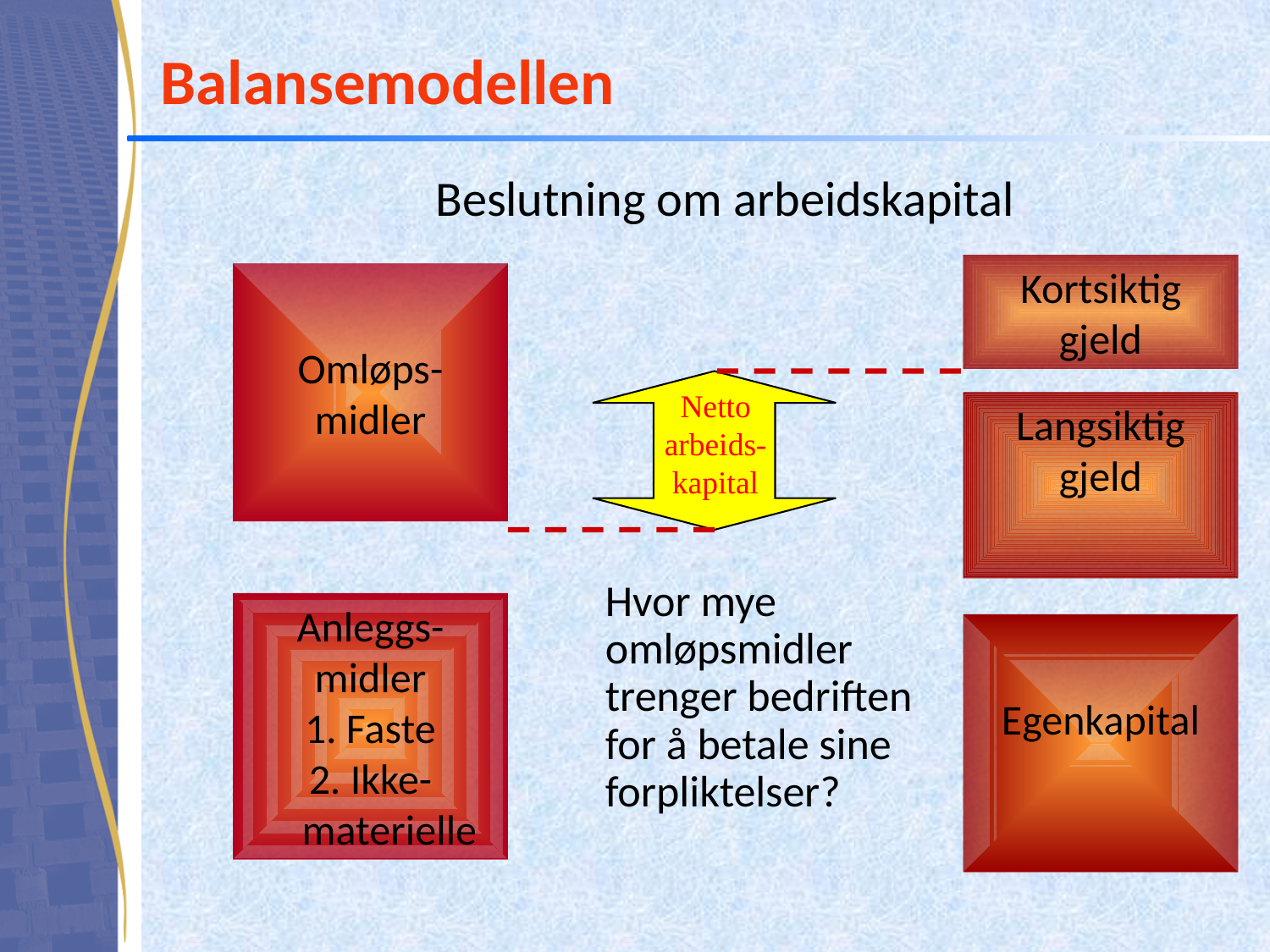

# Balansemodellen
Beslutning om arbeidskapital
Kortsiktig
gjeld

Omløps-
midler

Netto
arbeids-
kapital
Langsiktig
gjeld

Hvor mye omløpsmidler trenger bedriften for å betale sine forpliktelser?

Anleggs-
midler
1. Faste
2. Ikke-
    materielle

Egenkapital